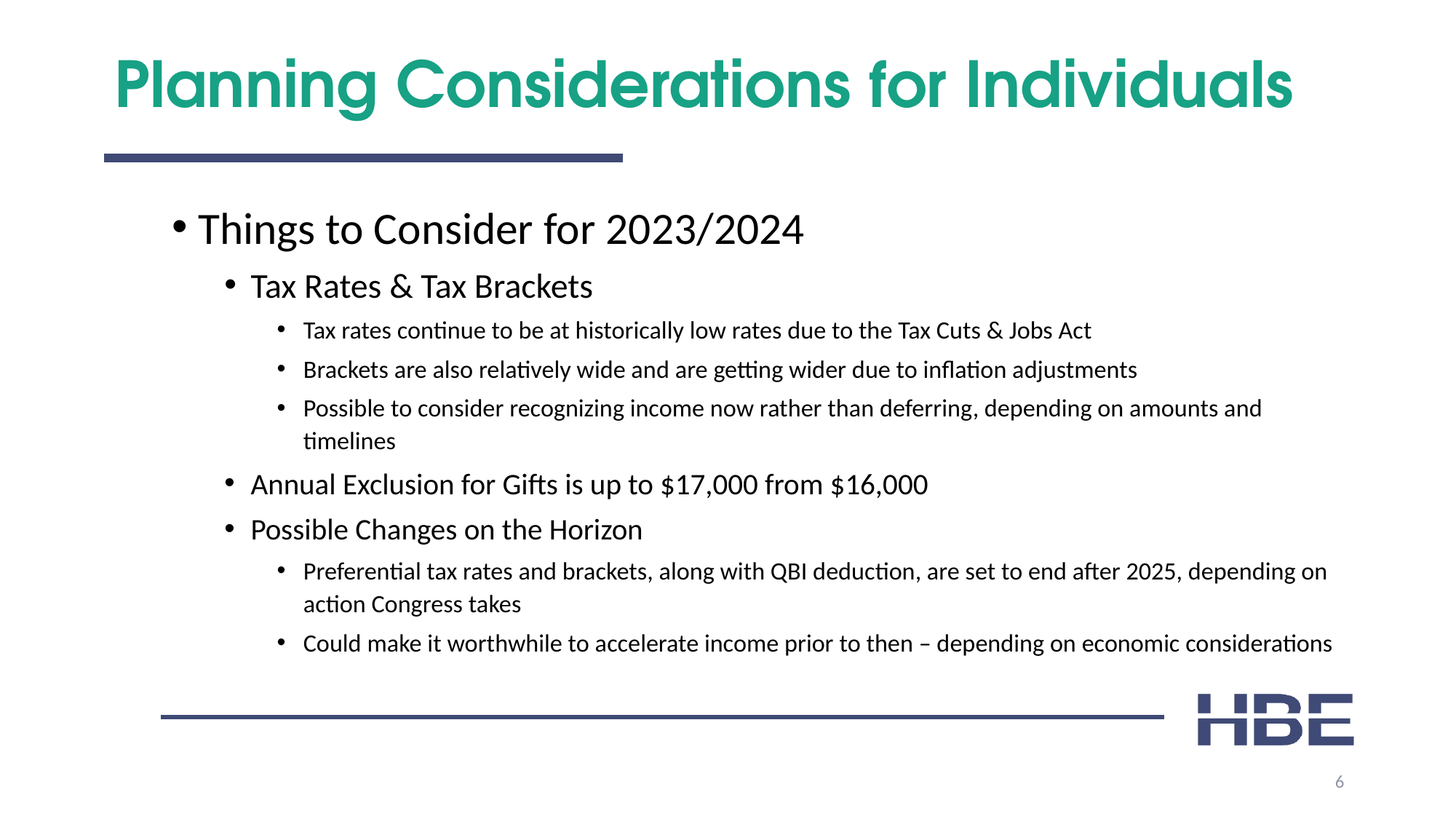

# Planning Considerations for Individuals
Things to Consider for 2023/2024
Tax Rates & Tax Brackets
Tax rates continue to be at historically low rates due to the Tax Cuts & Jobs Act
Brackets are also relatively wide and are getting wider due to inflation adjustments
Possible to consider recognizing income now rather than deferring, depending on amounts and timelines
Annual Exclusion for Gifts is up to $17,000 from $16,000
Possible Changes on the Horizon
Preferential tax rates and brackets, along with QBI deduction, are set to end after 2025, depending on action Congress takes
Could make it worthwhile to accelerate income prior to then – depending on economic considerations

6